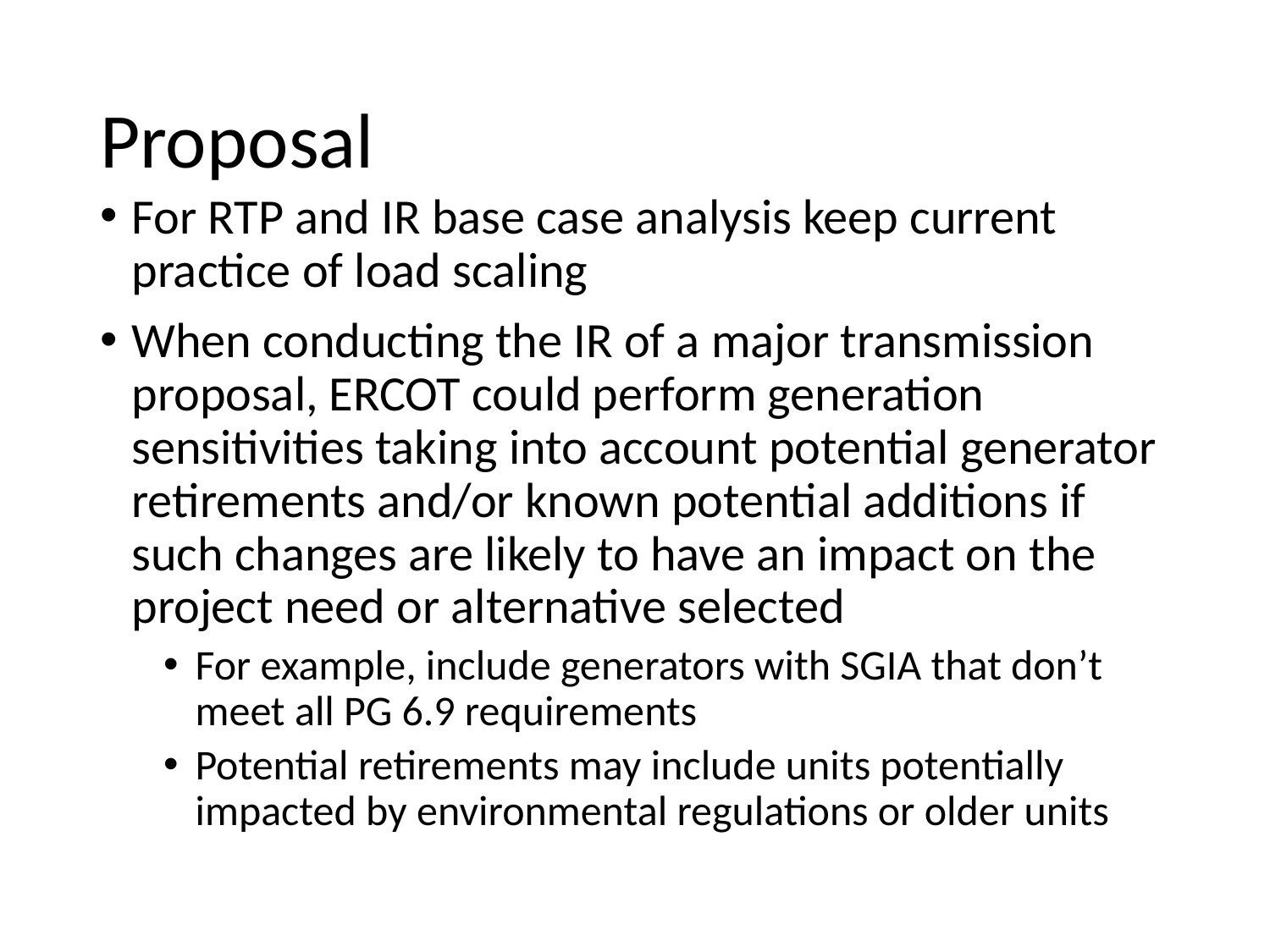

# Proposal
For RTP and IR base case analysis keep current practice of load scaling
When conducting the IR of a major transmission proposal, ERCOT could perform generation sensitivities taking into account potential generator retirements and/or known potential additions if such changes are likely to have an impact on the project need or alternative selected
For example, include generators with SGIA that don’t meet all PG 6.9 requirements
Potential retirements may include units potentially impacted by environmental regulations or older units